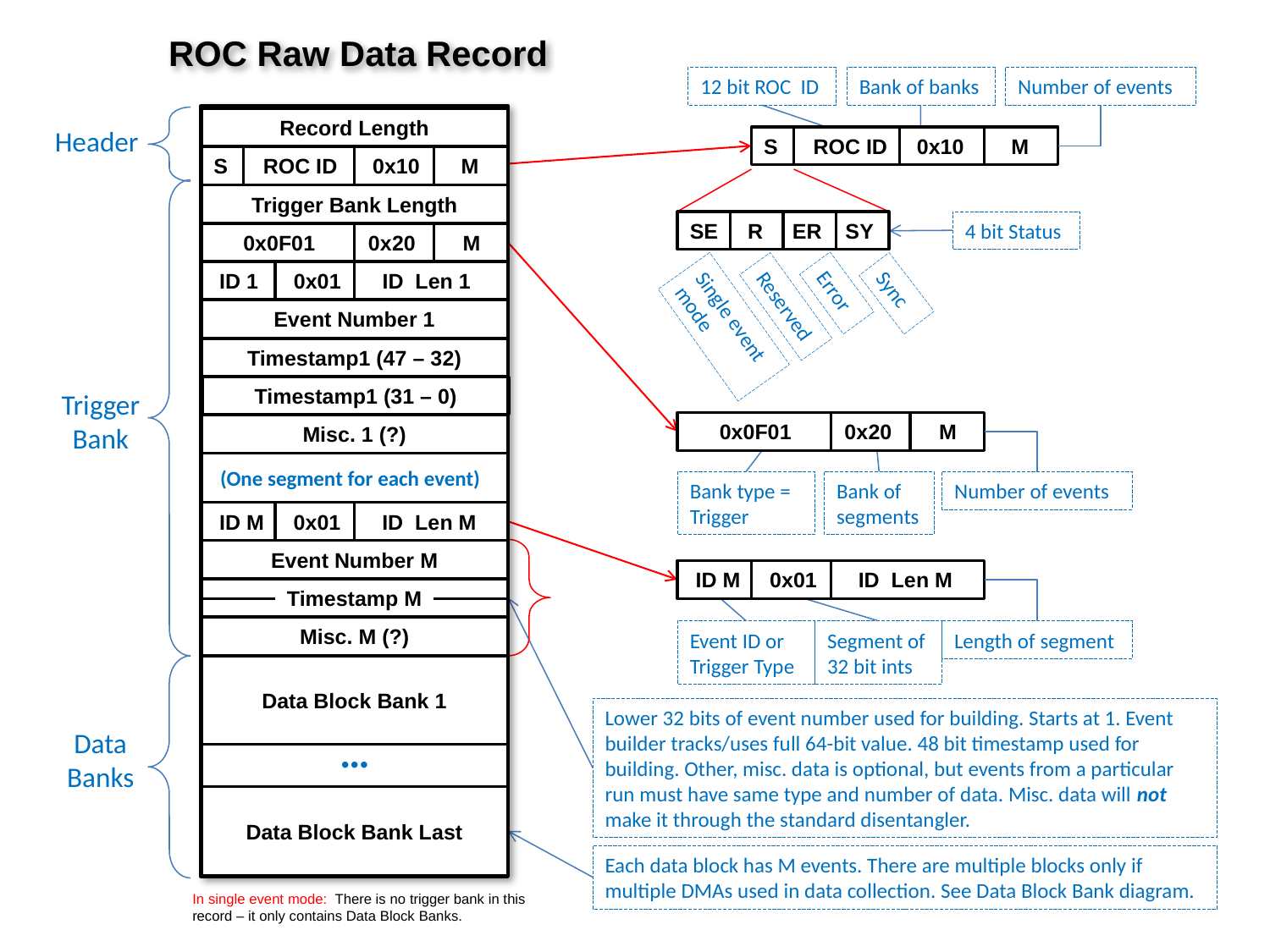

ROC Raw Data Record
12 bit ROC  ID
Bank of banks
Number of events

Record Length
Header
S      ROC ID     0x10        M
S      ROC ID      0x10       M

Trigger Bank Length
4 bit Status
SE     R     ER    SY
Error
Sync
Reserved
Single event mode
     0x0F01         0x20        M
 ID 1      0x01       ID  Len 1
Event Number 1
Timestamp1 (47 – 32)
Misc. 1 (?)
Timestamp1 (31 – 0)
Trigger Bank
     0x0F01         0x20        M
Bank type = Trigger
Bank of segments
Number of events
(One segment for each event)
 ID M     0x01       ID  Len M
Event Number M
Timestamp M
Misc. M (?)

 ID M     0x01       ID  Len M
Event ID or Trigger Type
Segment of 32 bit ints
Length of segment

Data Block Bank 1

Lower 32 bits of event number used for building. Starts at 1. Event builder tracks/uses full 64-bit value. 48 bit timestamp used for building. Other, misc. data is optional, but events from a particular run must have same type and number of data. Misc. data will not make it through the standard disentangler.
Data Banks
…

Data Block Bank Last

Each data block has M events. There are multiple blocks only if multiple DMAs used in data collection. See Data Block Bank diagram.
In single event mode:  There is no trigger bank in this record – it only contains Data Block Banks.